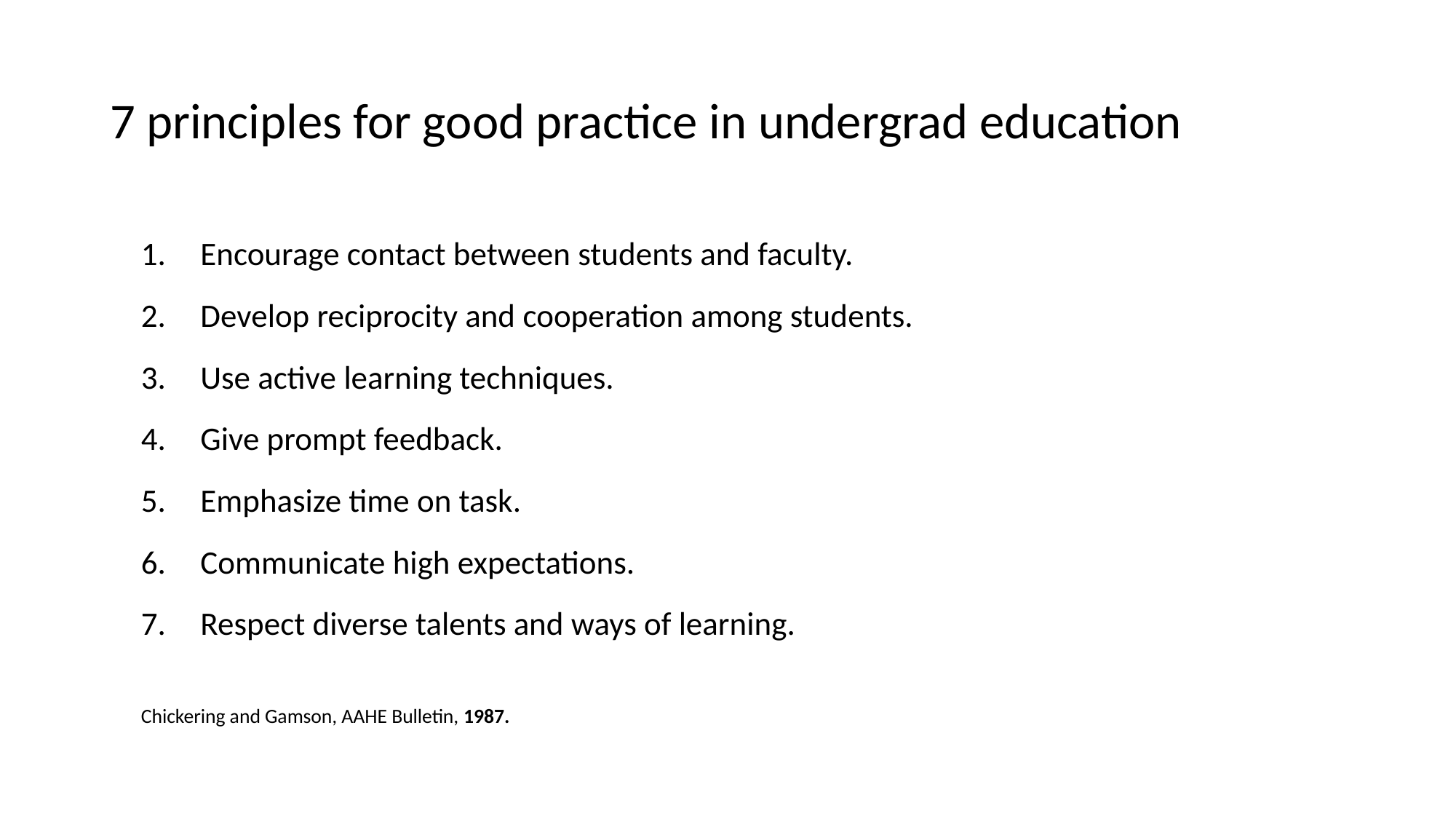

# 7 principles for good practice in undergrad education
Encourage contact between students and faculty.
Develop reciprocity and cooperation among students.
Use active learning techniques.
Give prompt feedback.
Emphasize time on task.
Communicate high expectations.
Respect diverse talents and ways of learning.

Chickering and Gamson, AAHE Bulletin, 1987.
BKO, October 30 2009